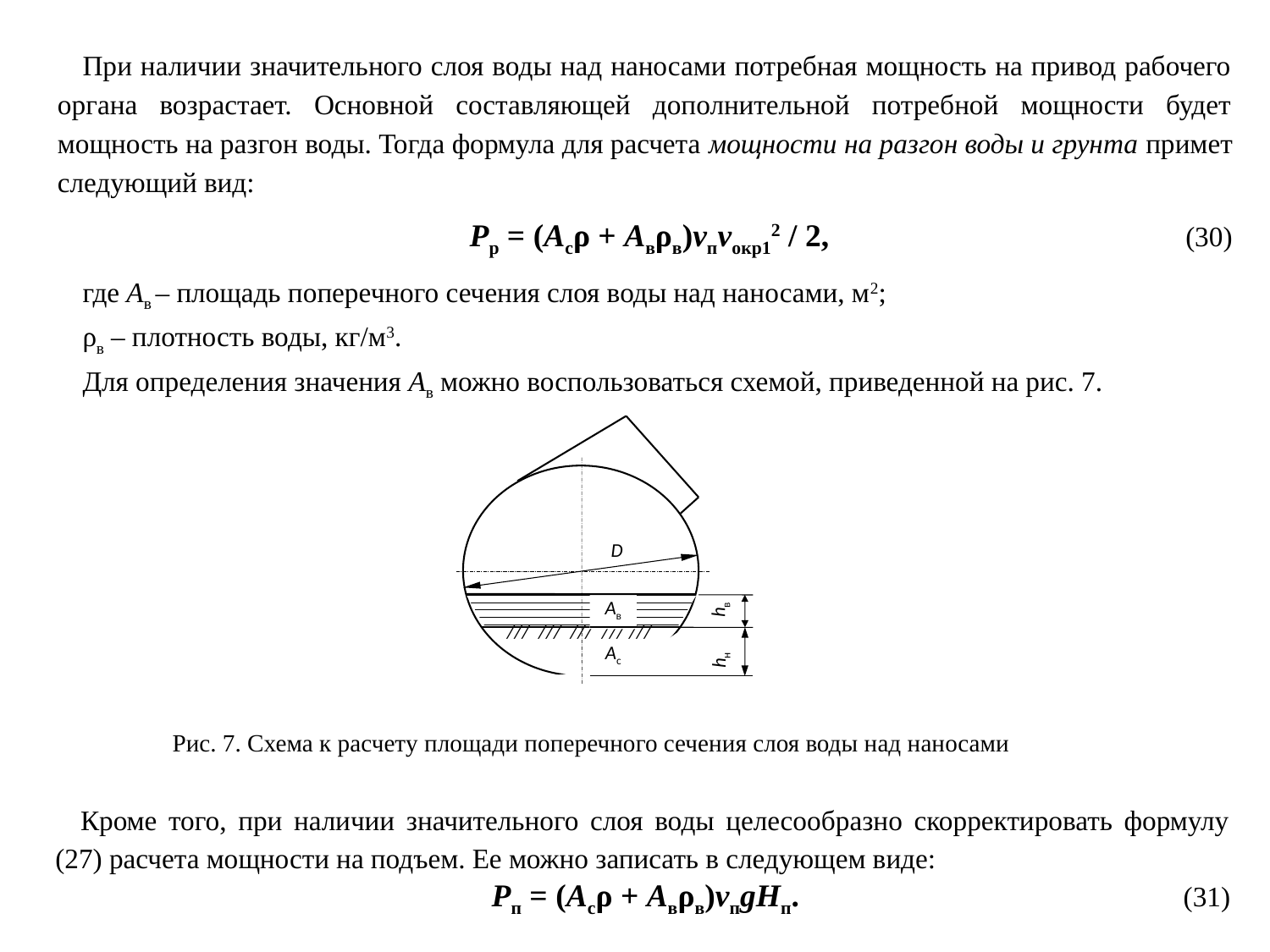

При наличии значительного слоя воды над наносами потребная мощность на привод рабочего органа возрастает. Основной составляющей дополнительной потребной мощности будет мощность на разгон воды. Тогда формула для расчета мощности на разгон воды и грунта примет следующий вид:
Рр = (Асρ + Авρв)vпvокр12 / 2,                                                   (30)
где Ав – площадь поперечного сечения слоя воды над наносами, м2;
ρв – плотность воды, кг/м3.
Для определения значения Ав можно воспользоваться схемой, приведенной на рис. 7.

D

hв

Ав
///  ///  ///  /// ///
hн
Ас
Рис. 7. Схема к расчету площади поперечного сечения слоя воды над наносами
Кроме того, при наличии значительного слоя воды целесообразно скорректировать формулу (27) расчета мощности на подъем. Ее можно записать в следующем виде:
Рп = (Асρ + Авρв)vпgНп.                                                       (31)